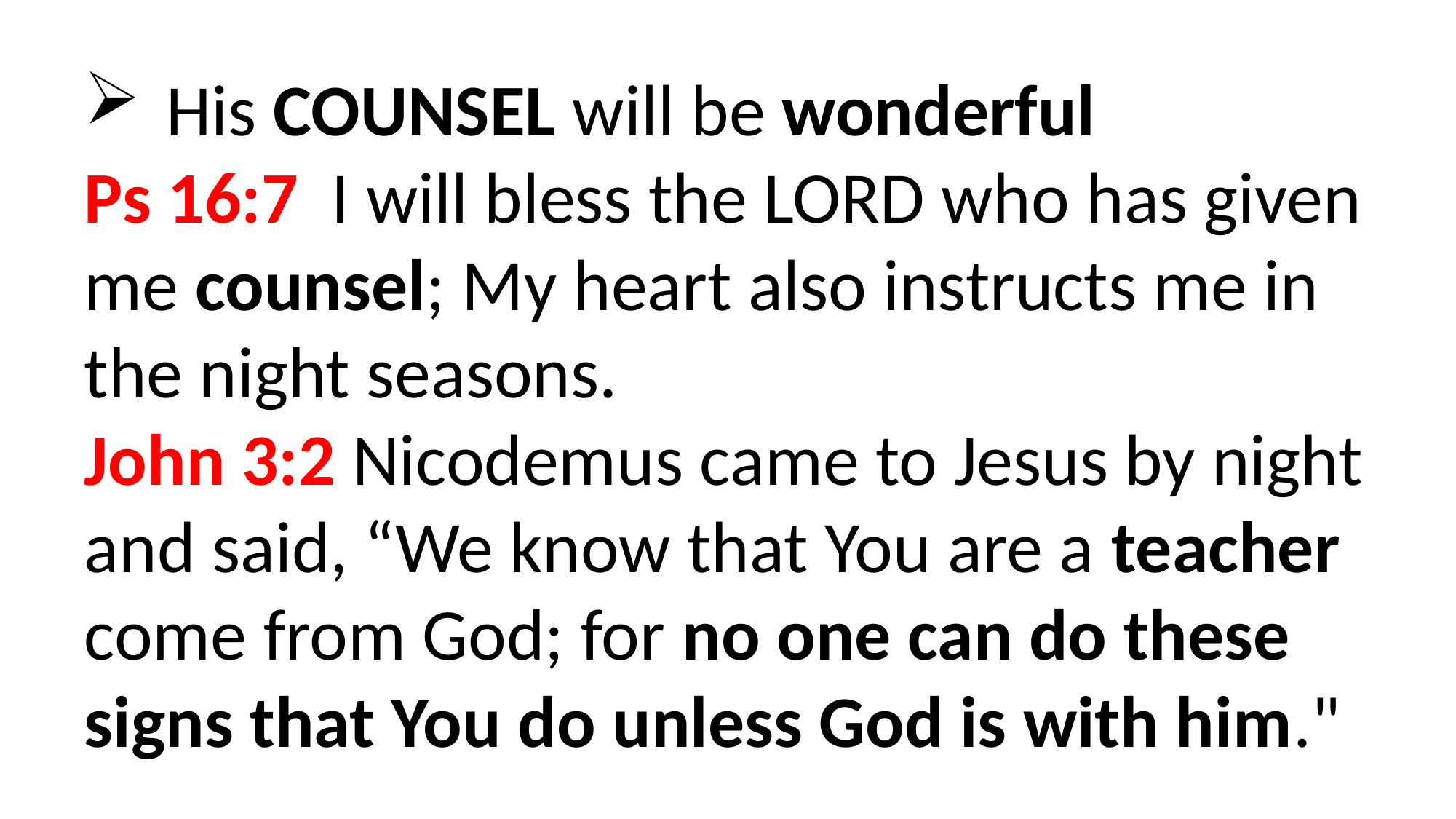

His COUNSEL will be wonderful
Ps 16:7  I will bless the LORD who has given me counsel; My heart also instructs me in the night seasons.
John 3:2 Nicodemus came to Jesus by night and said, “We know that You are a teacher come from God; for no one can do these signs that You do unless God is with him."